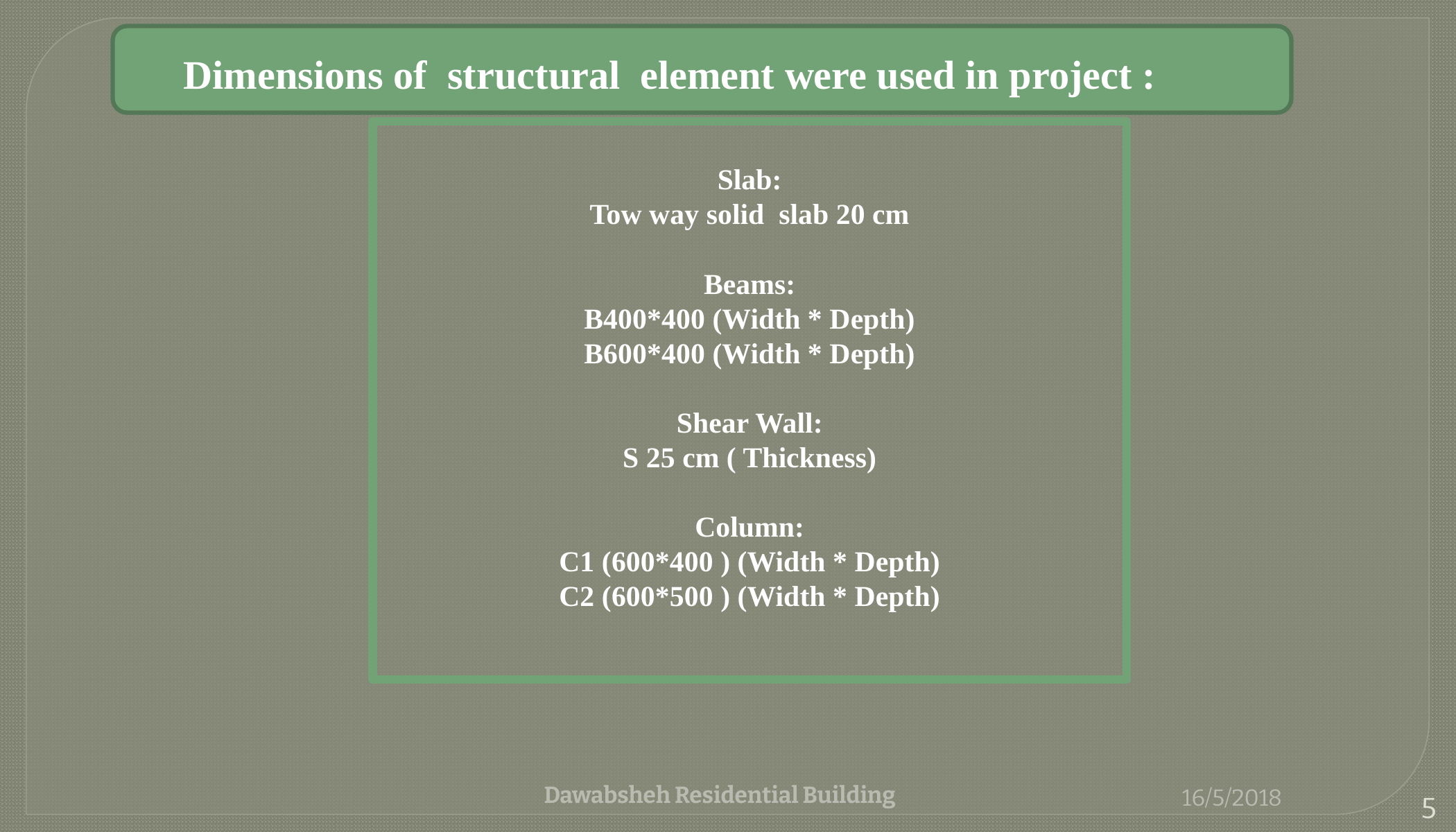

Dimensions of  structural  element were used in project :

Slab:
Tow way solid  slab 20 cm

Beams:
B400*400 (Width * Depth)
B600*400 (Width * Depth)

Shear Wall:
S 25 cm ( Thickness)

Column:
C1 (600*400 ) (Width * Depth)
C2 (600*500 ) (Width * Depth)

Dawabsheh Residential Building
16/5/2018
5